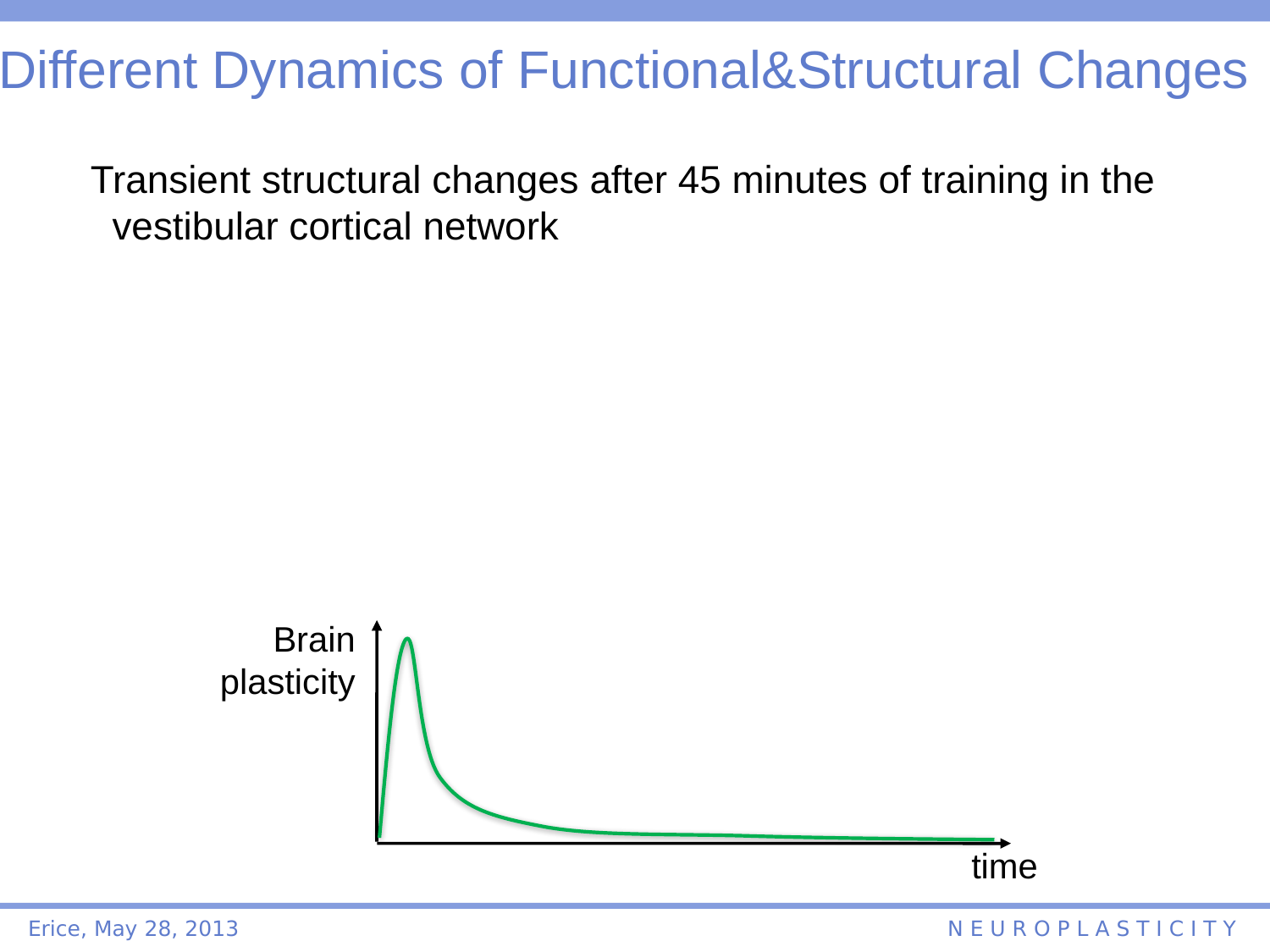

Different Dynamics of Functional&Structural Changes
Transient structural changes after 45 minutes of training in the
  vestibular cortical network
Brain
plasticity

time